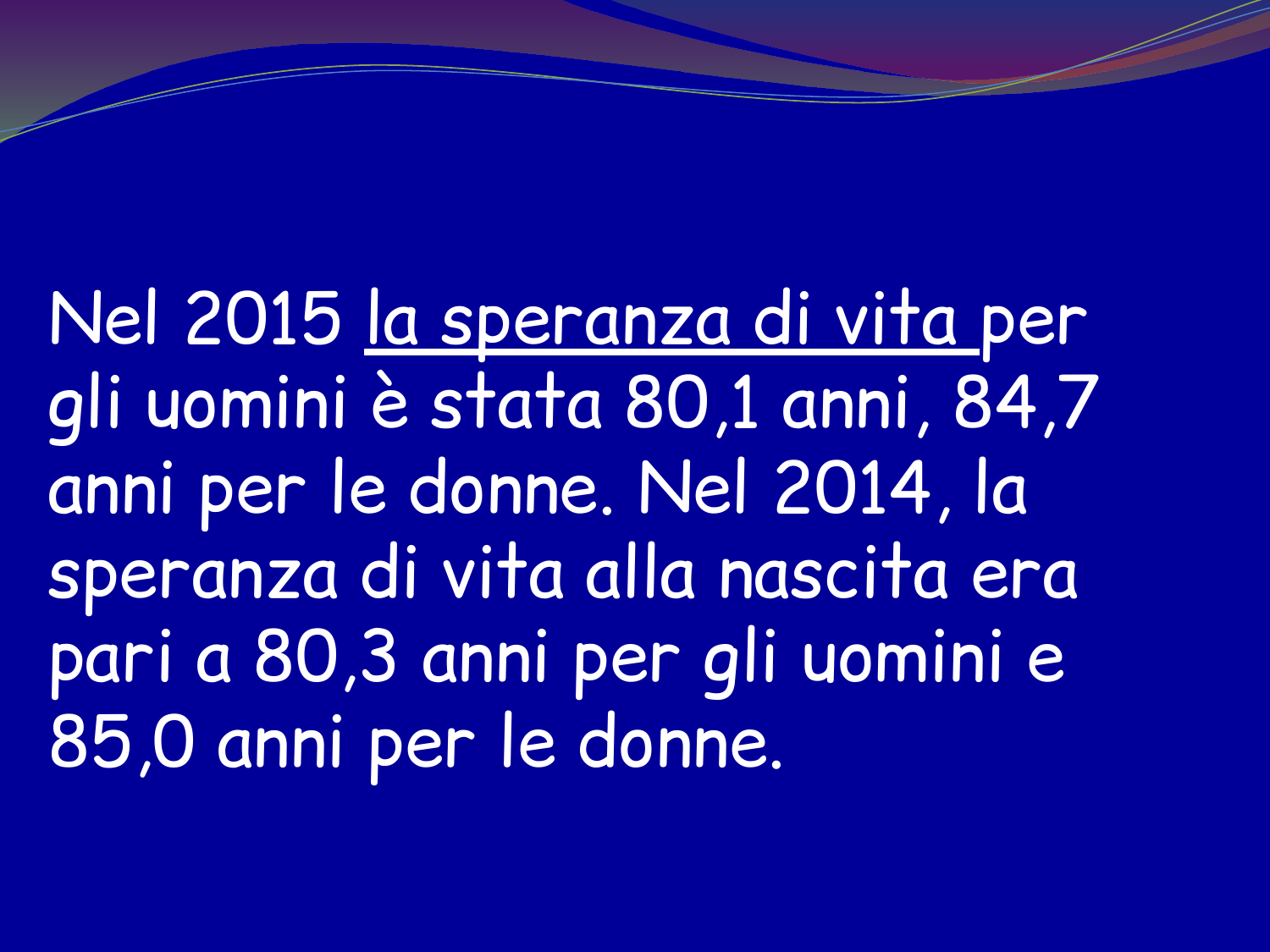

Nel 2015 la speranza di vita per gli uomini è stata 80,1 anni, 84,7 anni per le donne. Nel 2014, la speranza di vita alla nascita era pari a 80,3 anni per gli uomini e 85,0 anni per le donne.